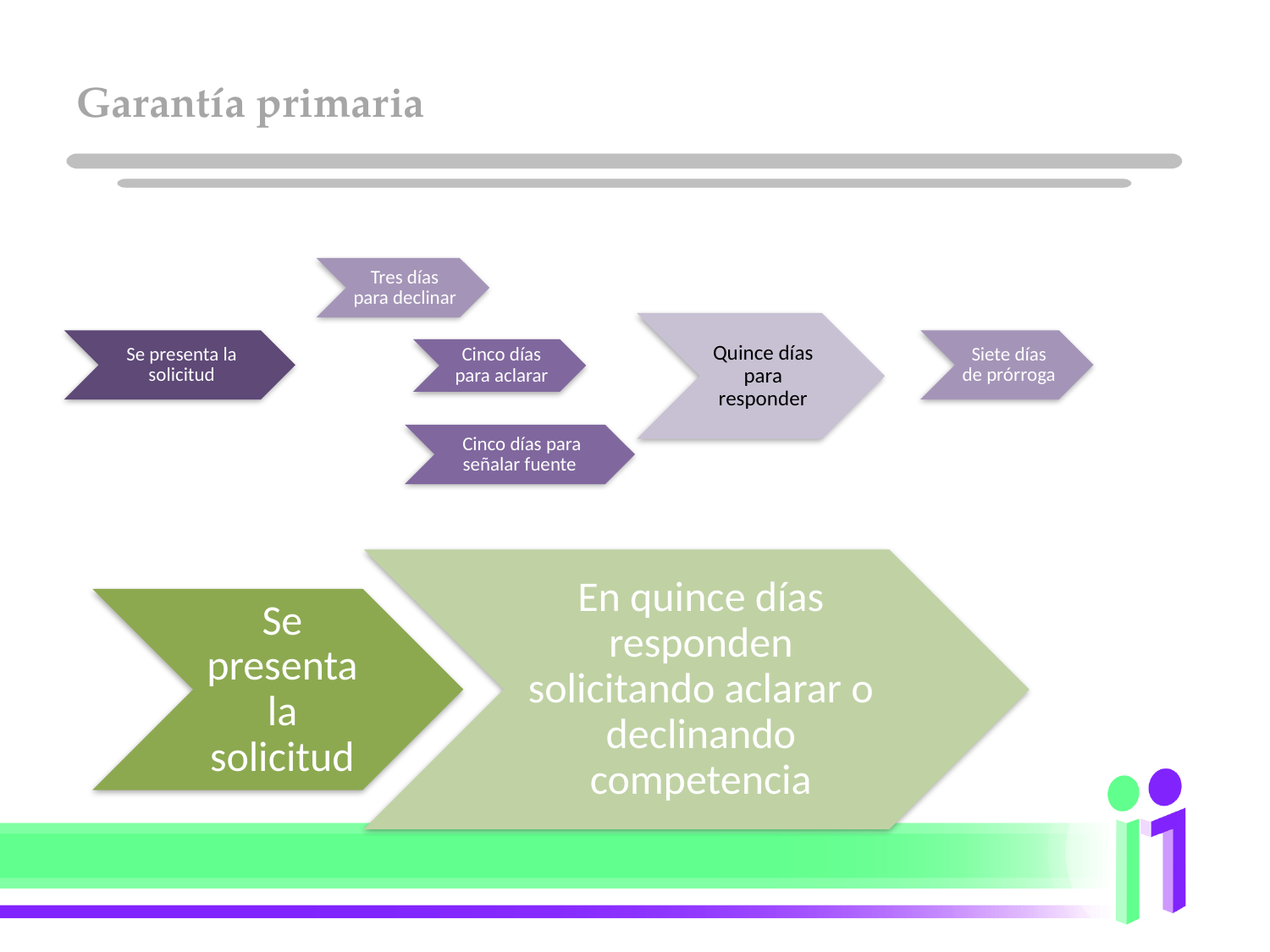

# Garantía primaria
Se presenta la solicitud
Cinco días para aclarar
Tres días para declinar
Quince días para responder
Siete días de prórroga
Cinco días para señalar fuente
Se presenta la solicitud
En quince días responden solicitando aclarar o declinando competencia